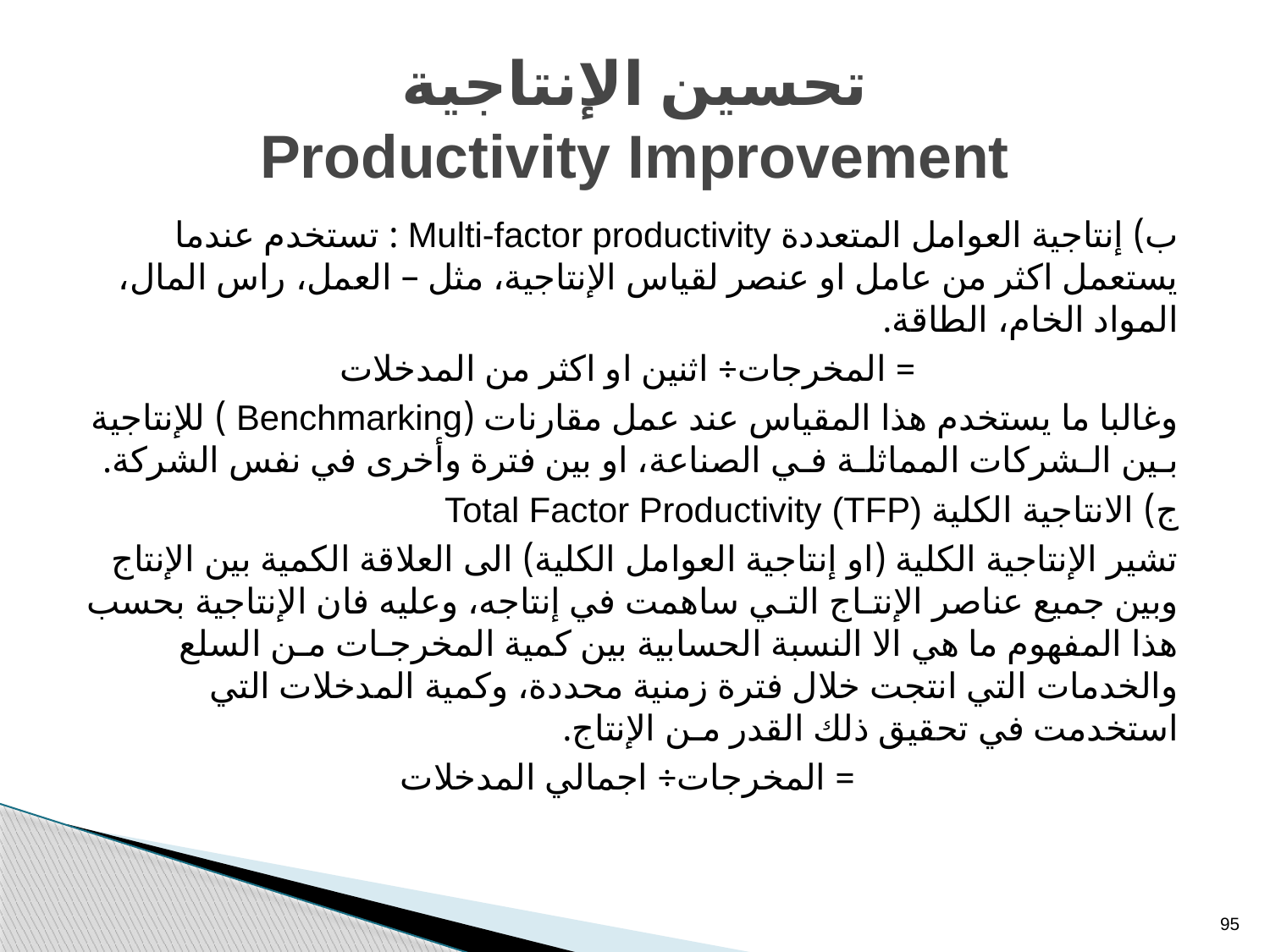

# تحسين الإنتاجية Productivity Improvement
ب) إنتاجية العوامل المتعددة Multi-factor productivity : تستخدم عندما يستعمل اكثر من عامل او عنصر لقياس الإنتاجية، مثل – العمل، راس المال، المواد الخام، الطاقة.
= المخرجات÷ اثنين او اكثر من المدخلات
وغالبا ما يستخدم هذا المقياس عند عمل مقارنات (Benchmarking ) للإنتاجية بـين الـشركات المماثلـة فـي الصناعة، او بين فترة وأخرى في نفس الشركة.
ج) الانتاجية الكلية Total Factor Productivity (TFP)
تشير الإنتاجية الكلية (او إنتاجية العوامل الكلية) الى العلاقة الكمية بين الإنتاج وبين جميع عناصر الإنتـاج التـي ساهمت في إنتاجه، وعليه فان الإنتاجية بحسب هذا المفهوم ما هي الا النسبة الحسابية بين كمية المخرجـات مـن السلع والخدمات التي انتجت خلال فترة زمنية محددة، وكمية المدخلات التي استخدمت في تحقيق ذلك القدر مـن الإنتاج.
= المخرجات÷ اجمالي المدخلات

95